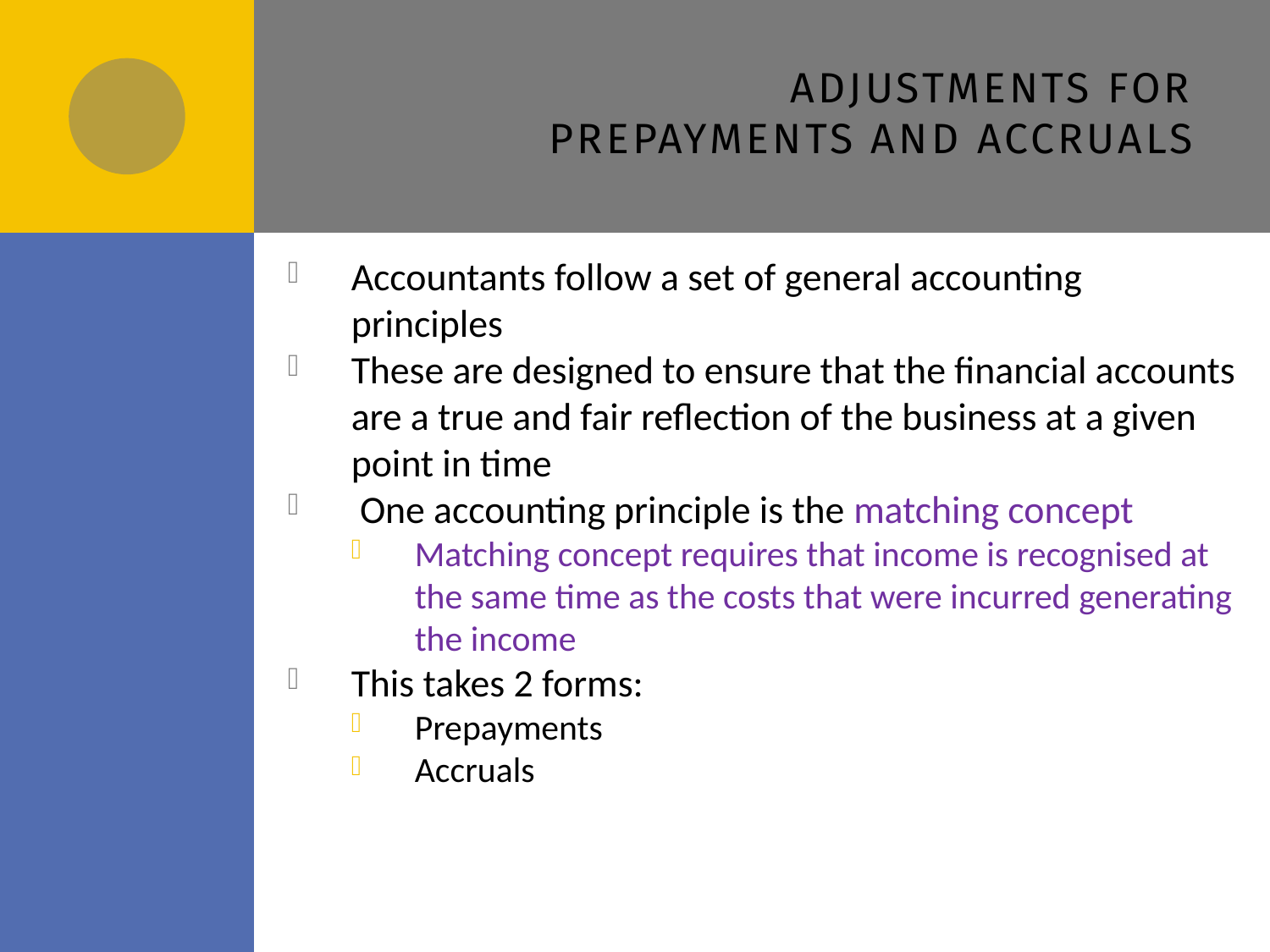

# Adjustments for prepayments and accruals
Accountants follow a set of general accounting principles
These are designed to ensure that the financial accounts are a true and fair reflection of the business at a given point in time
 One accounting principle is the matching concept
Matching concept requires that income is recognised at the same time as the costs that were incurred generating the income
This takes 2 forms:
Prepayments
Accruals